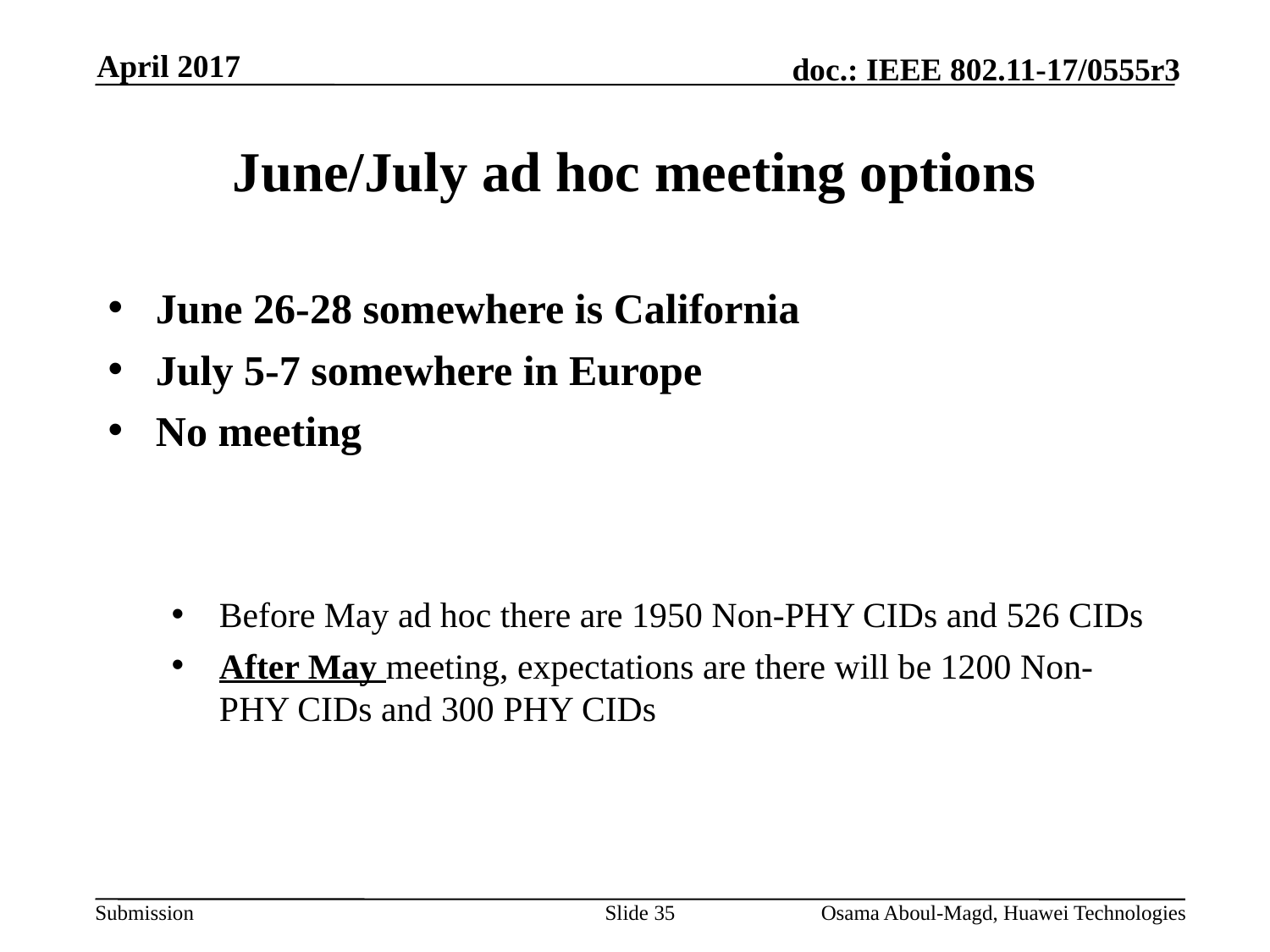

April 2017
# June/July ad hoc meeting options
June 26-28 somewhere is California
July 5-7 somewhere in Europe
No meeting

Before May ad hoc there are 1950 Non-PHY CIDs and 526 CIDs
After May meeting, expectations are there will be 1200 Non-PHY CIDs and 300 PHY CIDs
Slide 35
Osama Aboul-Magd, Huawei Technologies